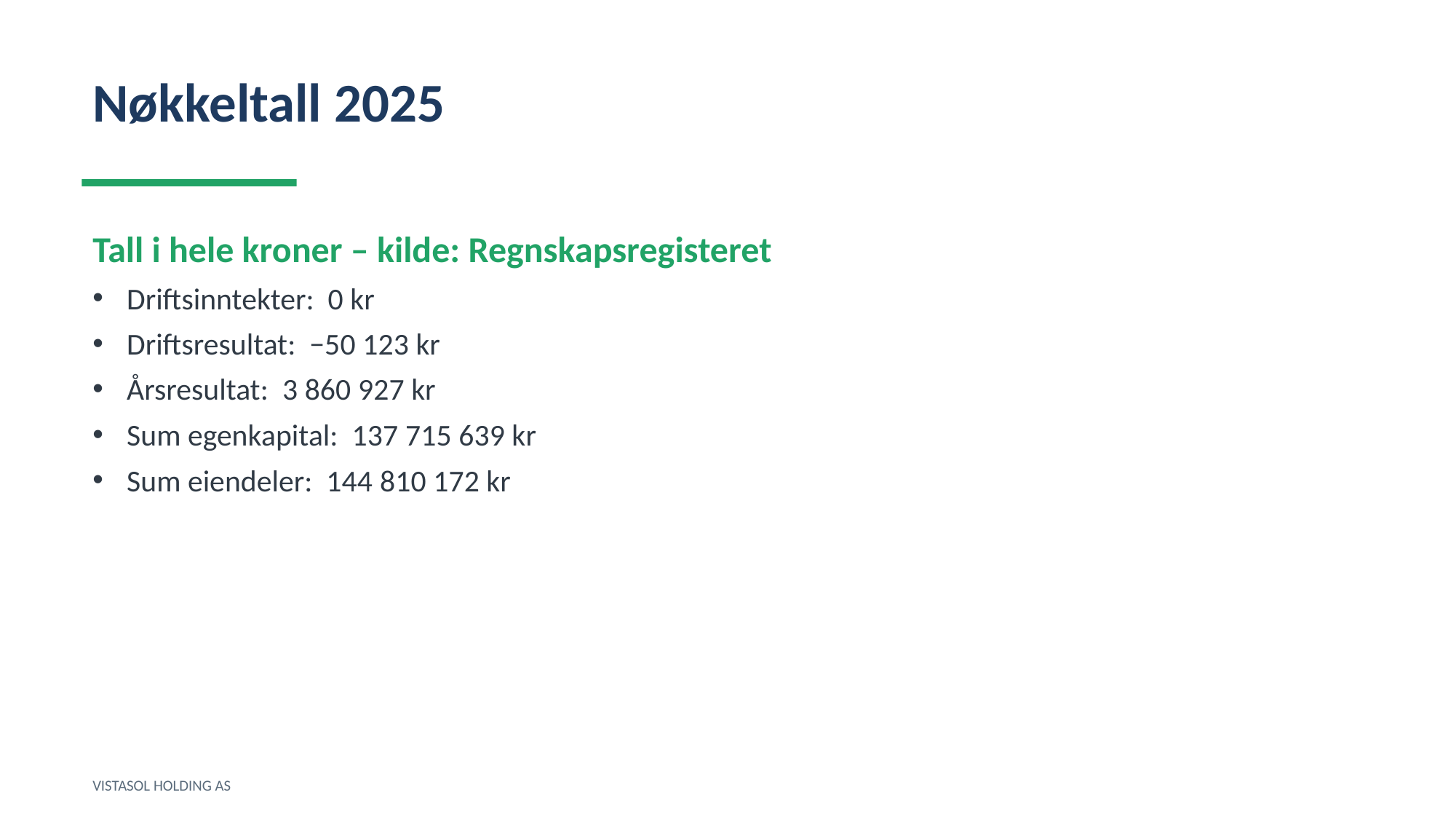

Nøkkeltall 2025

Tall i hele kroner – kilde: Regnskapsregisteret
Driftsinntekter:  0 kr
Driftsresultat:  −50 123 kr
Årsresultat:  3 860 927 kr
Sum egenkapital:  137 715 639 kr
Sum eiendeler:  144 810 172 kr
VISTASOL HOLDING AS